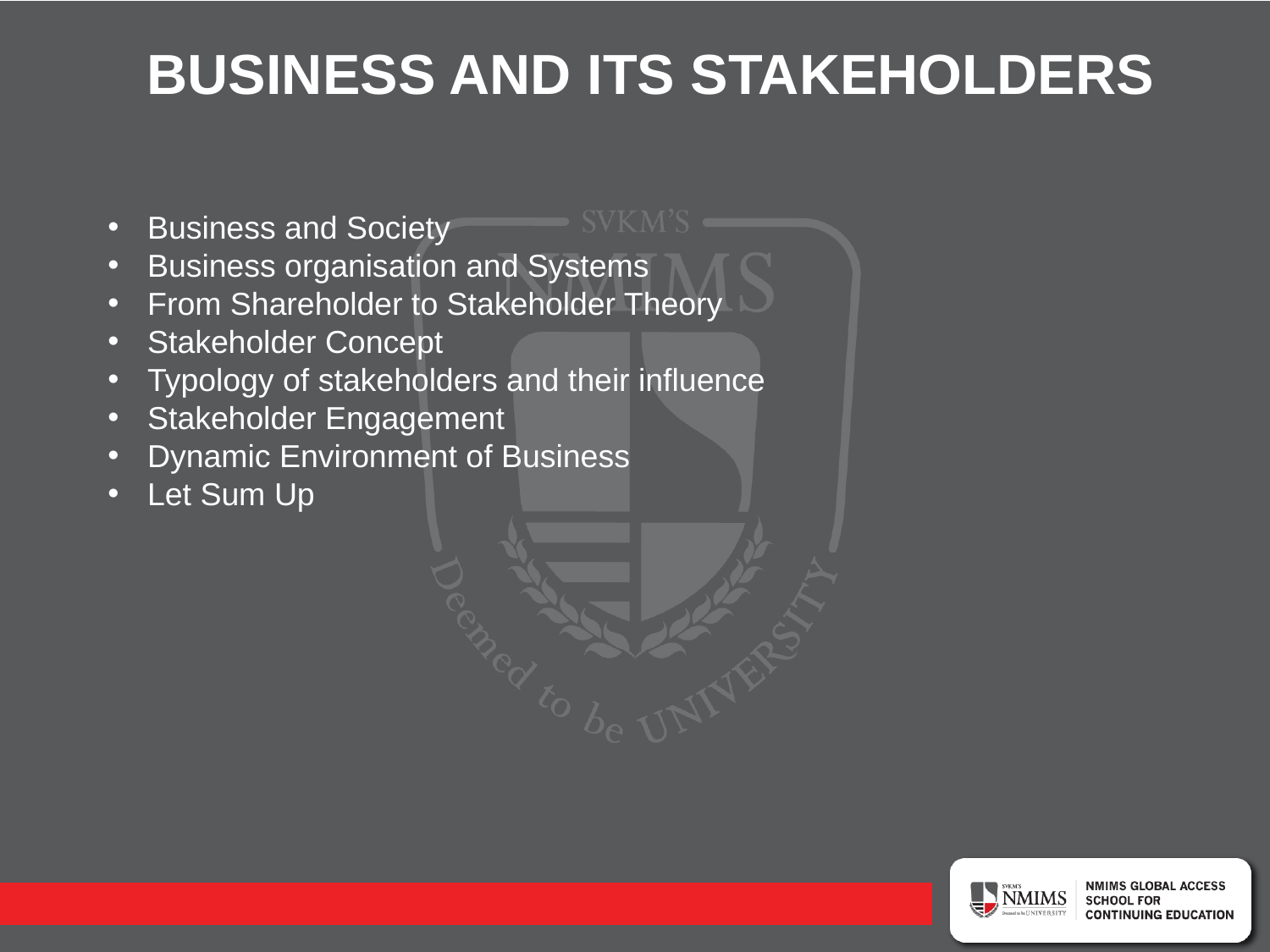

BUSINESS AND ITS STAKEHOLDERS
Business and Society
Business organisation and Systems
From Shareholder to Stakeholder Theory
Stakeholder Concept
Typology of stakeholders and their influence
Stakeholder Engagement
Dynamic Environment of Business
Let Sum Up